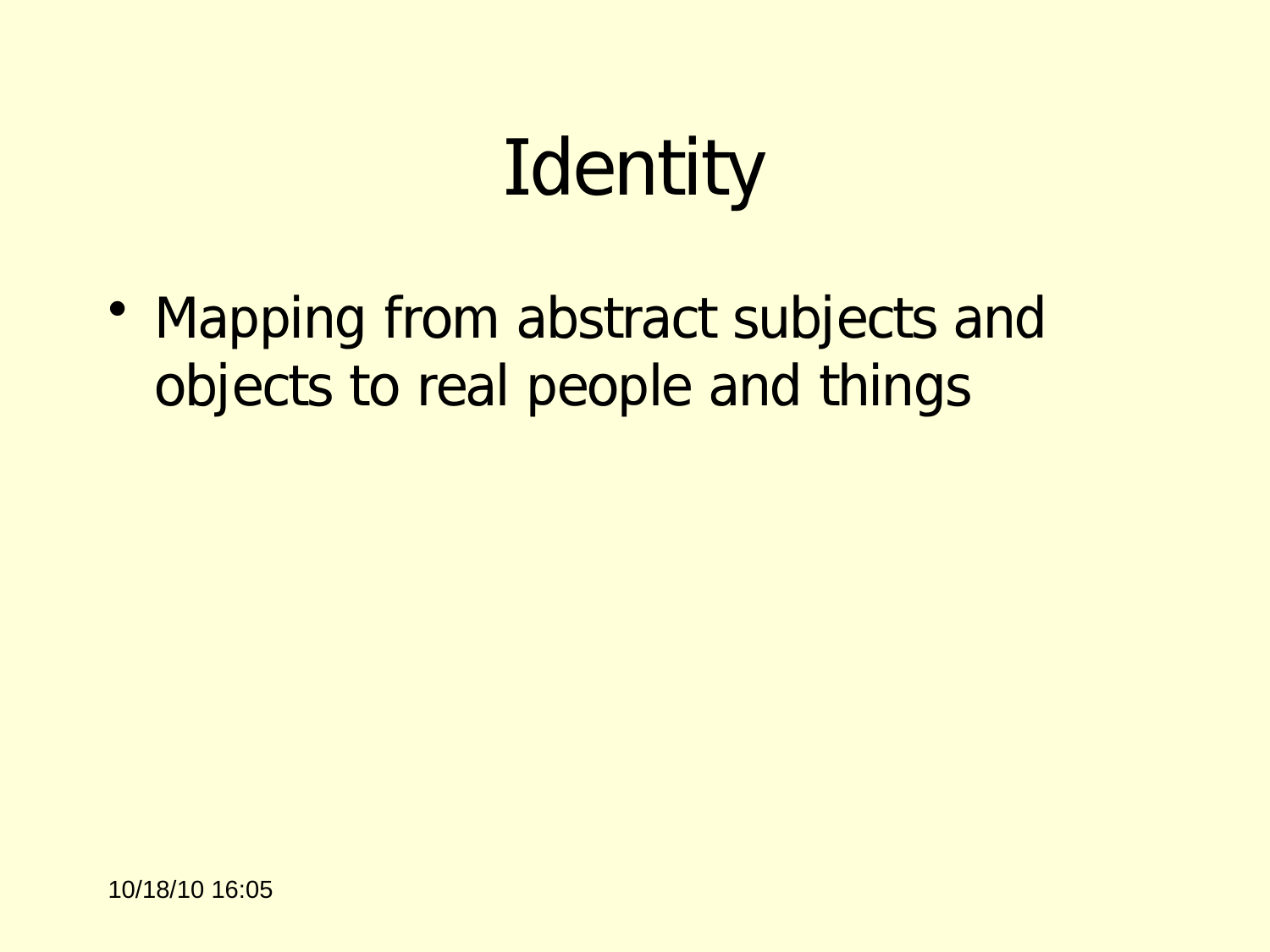

# Identity
Mapping from abstract subjects and objects to real people and things
10/18/10 16:05